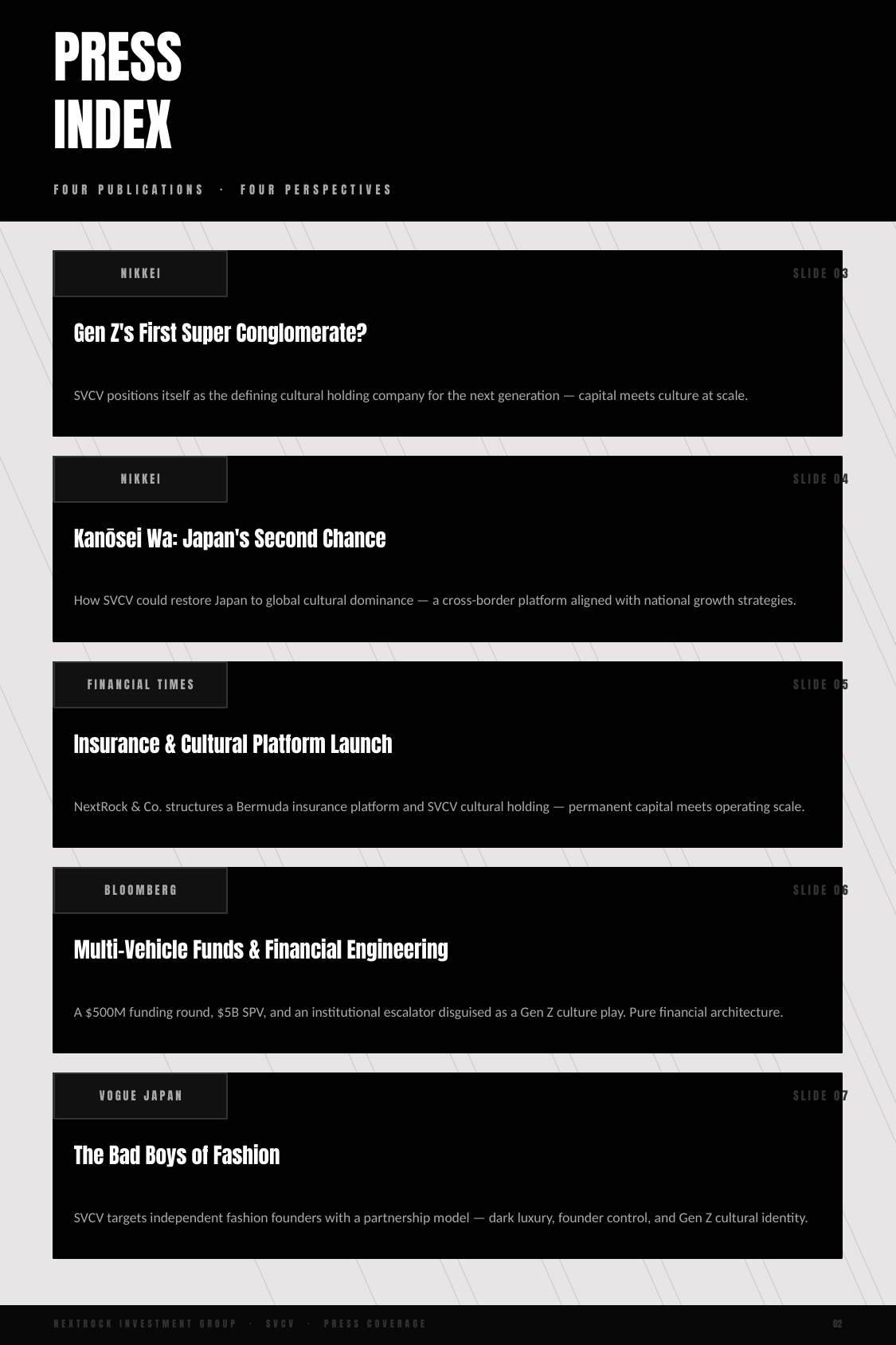

PRESS
INDEX
FOUR PUBLICATIONS  ·  FOUR PERSPECTIVES

NIKKEI
SLIDE 03
Gen Z's First Super Conglomerate?
SVCV positions itself as the defining cultural holding company for the next generation — capital meets culture at scale.

NIKKEI
SLIDE 04
Kanōsei Wa: Japan's Second Chance
How SVCV could restore Japan to global cultural dominance — a cross-border platform aligned with national growth strategies.

FINANCIAL TIMES
SLIDE 05
Insurance & Cultural Platform Launch
NextRock & Co. structures a Bermuda insurance platform and SVCV cultural holding — permanent capital meets operating scale.

BLOOMBERG
SLIDE 06
Multi-Vehicle Funds & Financial Engineering
A $500M funding round, $5B SPV, and an institutional escalator disguised as a Gen Z culture play. Pure financial architecture.

VOGUE JAPAN
SLIDE 07
The Bad Boys of Fashion
SVCV targets independent fashion founders with a partnership model — dark luxury, founder control, and Gen Z cultural identity.

02
NEXTROCK INVESTMENT GROUP  ·  SVCV  ·  PRESS COVERAGE